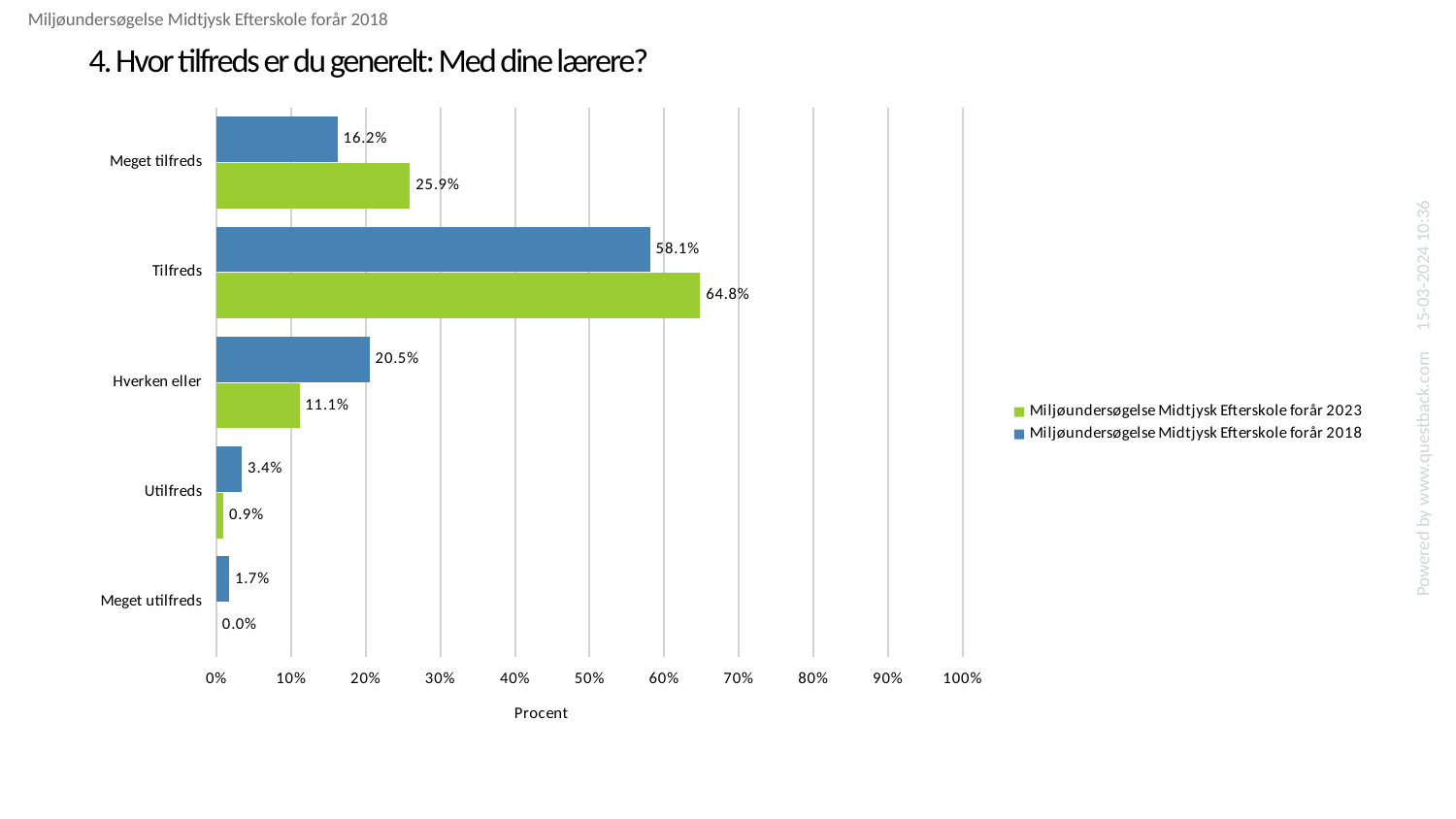

Miljøundersøgelse Midtjysk Efterskole forår 2018
# 4. Hvor tilfreds er du generelt: Med dine lærere?

### Chart

| Category | Miljøundersøgelse Midtjysk Efterskole forår 2018 | Miljøundersøgelse Midtjysk Efterskole forår 2023 |
|---|---|---|
| Meget tilfreds | 0.1623931623931624 | 0.25925925925925924 |
| Tilfreds | 0.5811965811965812 | 0.6481481481481481 |
| Hverken eller | 0.20512820512820512 | 0.1111111111111111 |
| Utilfreds | 0.03418803418803419 | 0.009259259259259259 |
| Meget utilfreds | 0.017094017094017096 | 0.0 |
Powered by www.questback.com     15-03-2024 10:36